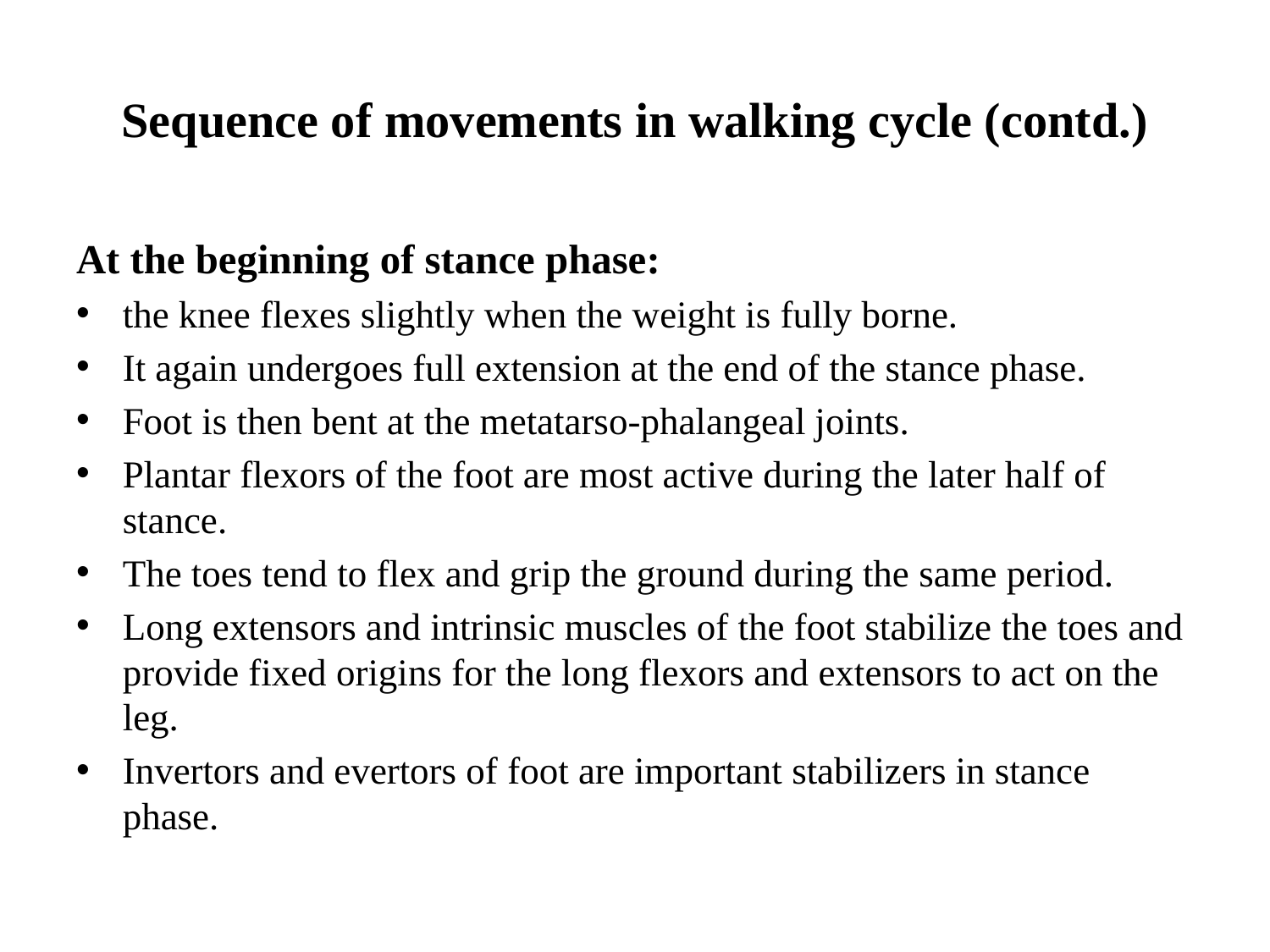

# Sequence of movements in walking cycle (contd.)

At the beginning of stance phase:
the knee flexes slightly when the weight is fully borne.
It again undergoes full extension at the end of the stance phase.
Foot is then bent at the metatarso-phalangeal joints.
Plantar flexors of the foot are most active during the later half of  stance.
The toes tend to flex and grip the ground during the same period.
Long extensors and intrinsic muscles of the foot stabilize the toes and provide fixed origins for the long flexors and extensors to act on the leg.
Invertors and evertors of foot are important stabilizers in stance phase.